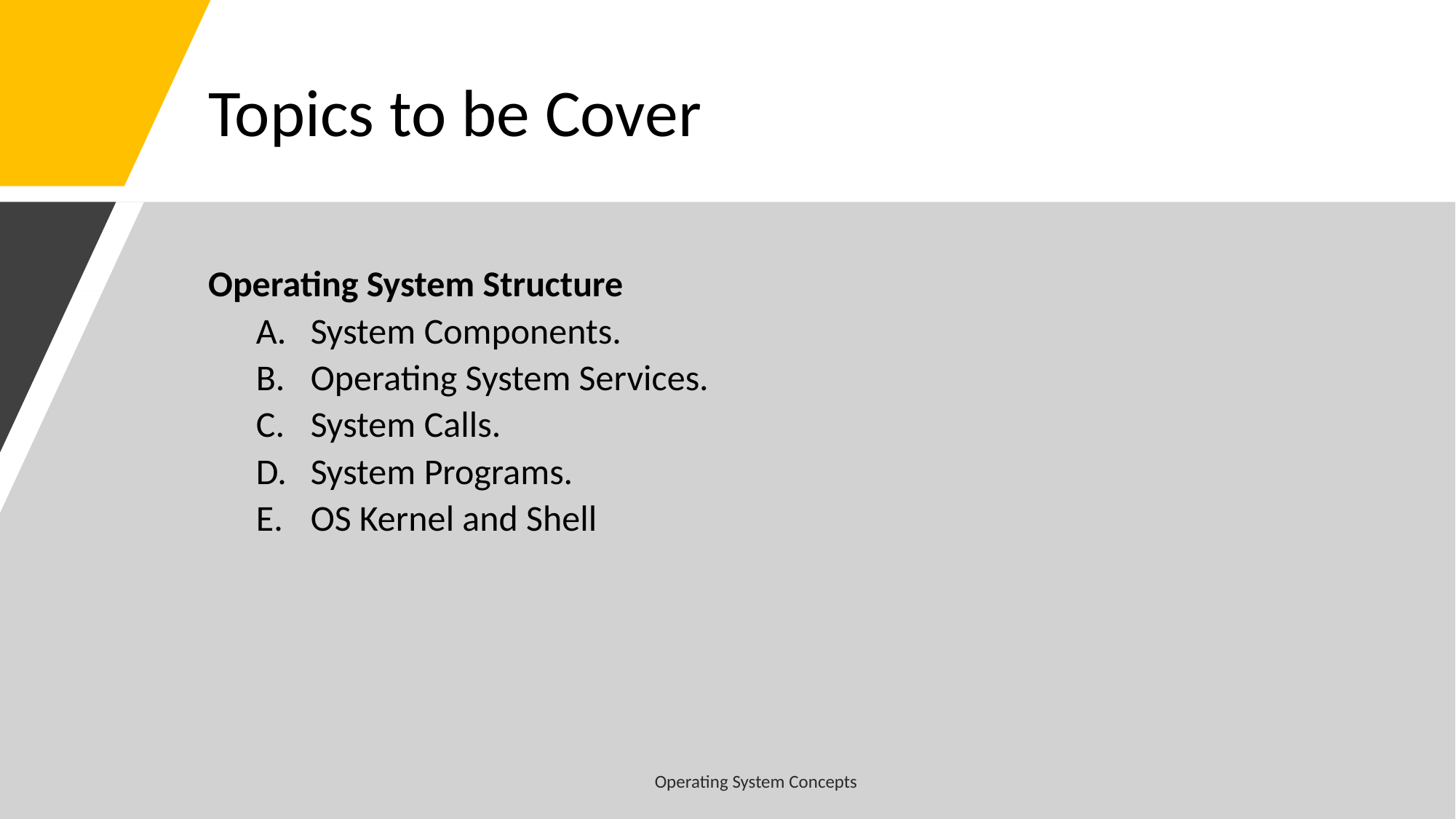

# Topics to be Cover

Operating System Structure
System Components.
Operating System Services.
System Calls.
System Programs.
OS Kernel and Shell

Operating System Concepts